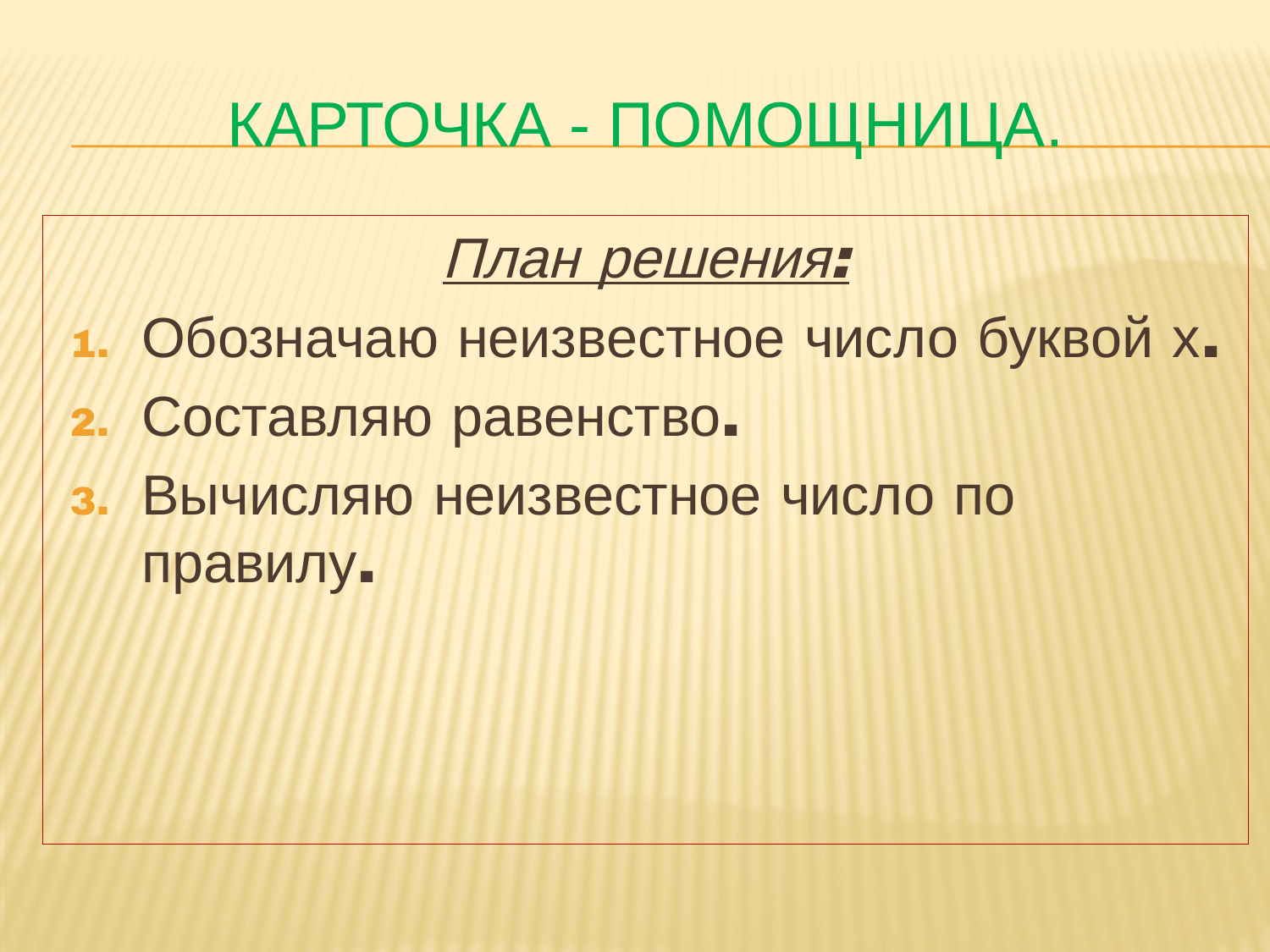

# Карточка - помощница.
План решения:
Обозначаю неизвестное число буквой х.
Составляю равенство.
Вычисляю неизвестное число по правилу.